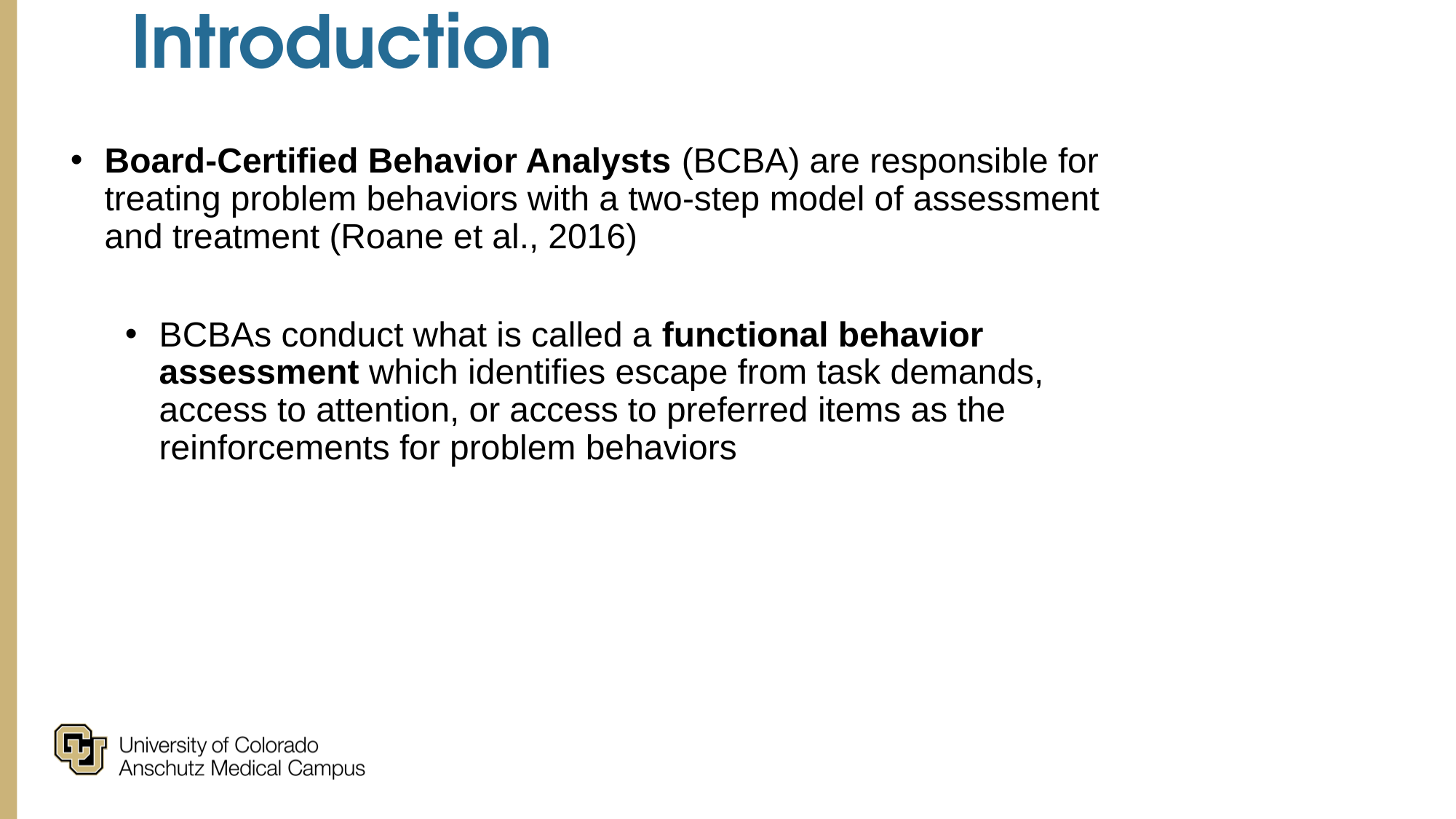

# Introduction
Board-Certified Behavior Analysts (BCBA) are responsible for treating problem behaviors with a two-step model of assessment and treatment (Roane et al., 2016)

BCBAs conduct what is called a functional behavior assessment which identifies escape from task demands, access to attention, or access to preferred items as the  reinforcements for problem behaviors